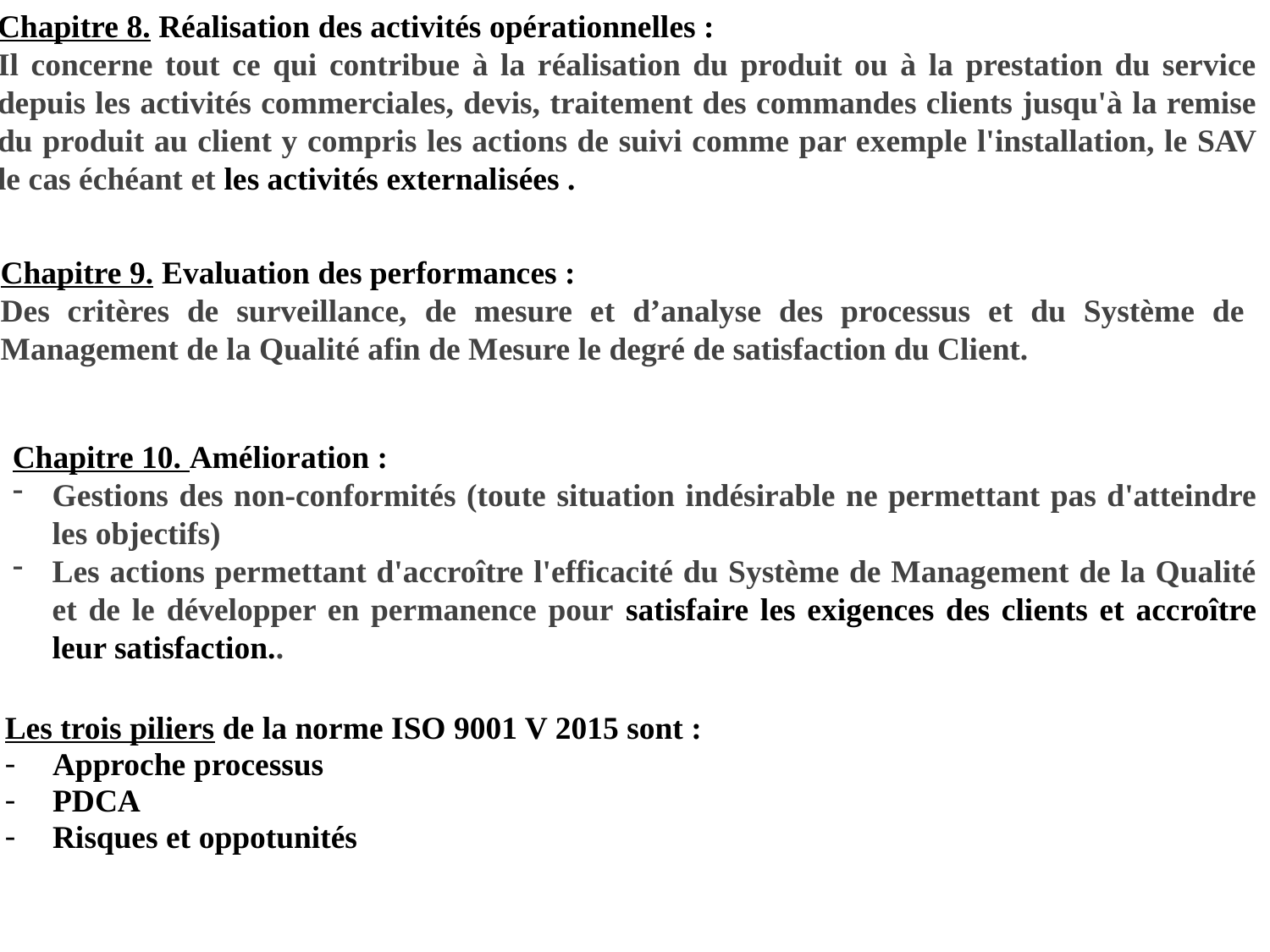

Chapitre 8. Réalisation des activités opérationnelles :
Il concerne tout ce qui contribue à la réalisation du produit ou à la prestation du service depuis les activités commerciales, devis, traitement des commandes clients jusqu'à la remise du produit au client y compris les actions de suivi comme par exemple l'installation, le SAV le cas échéant et les activités externalisées .
Chapitre 9. Evaluation des performances :
Des critères de surveillance, de mesure et d’analyse des processus et du Système de Management de la Qualité afin de Mesure le degré de satisfaction du Client.
Chapitre 10. Amélioration :
Gestions des non-conformités (toute situation indésirable ne permettant pas d'atteindre les objectifs)
Les actions permettant d'accroître l'efficacité du Système de Management de la Qualité et de le développer en permanence pour satisfaire les exigences des clients et accroître leur satisfaction..
Les trois piliers de la norme ISO 9001 V 2015 sont :
Approche processus
PDCA
Risques et oppotunités